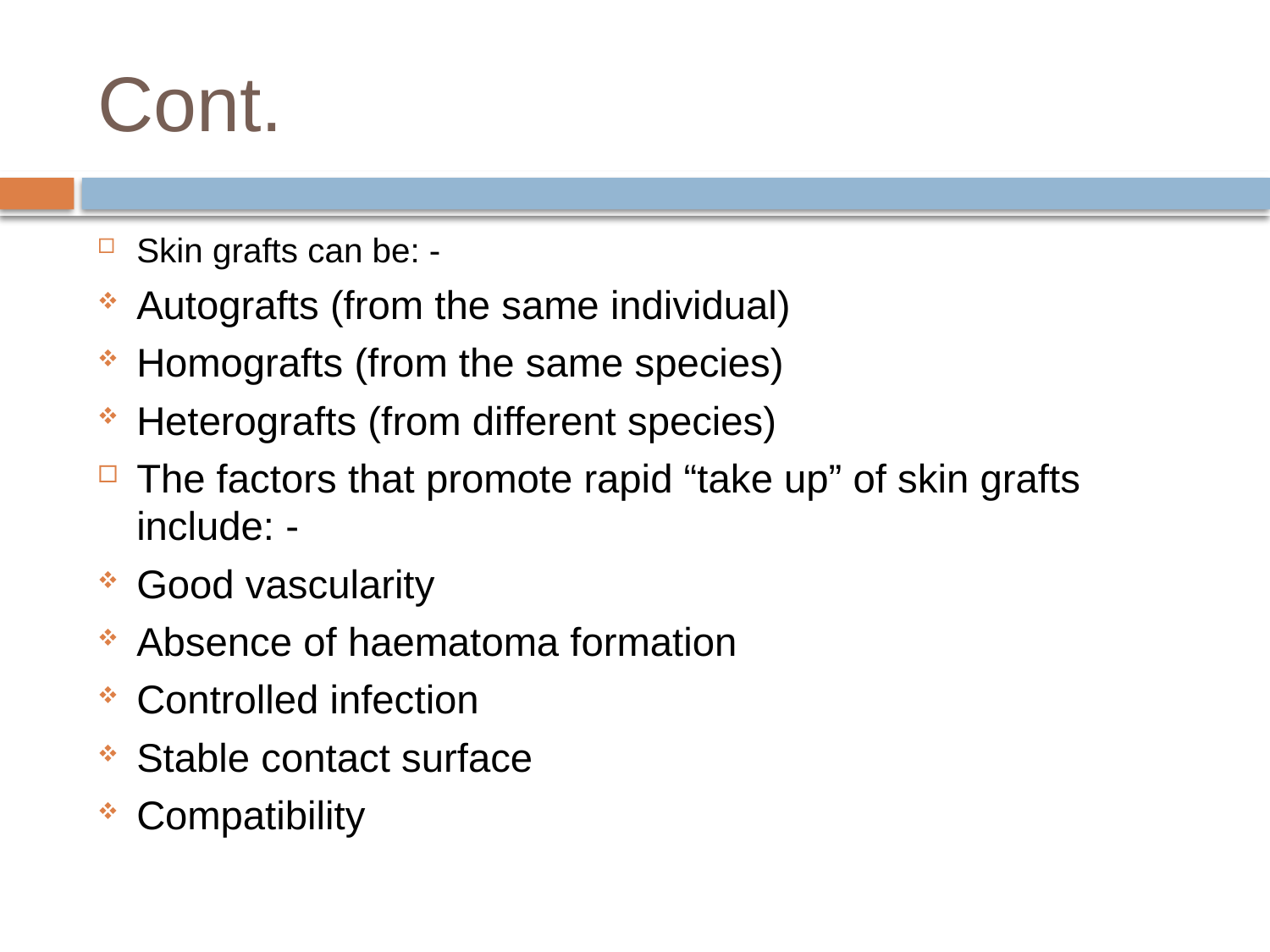

# Cont.
Skin grafts can be: -
Autografts (from the same individual)
Homografts (from the same species)
Heterografts (from different species)
The factors that promote rapid “take up” of skin grafts include: -
Good vascularity
Absence of haematoma formation
Controlled infection
Stable contact surface
Compatibility